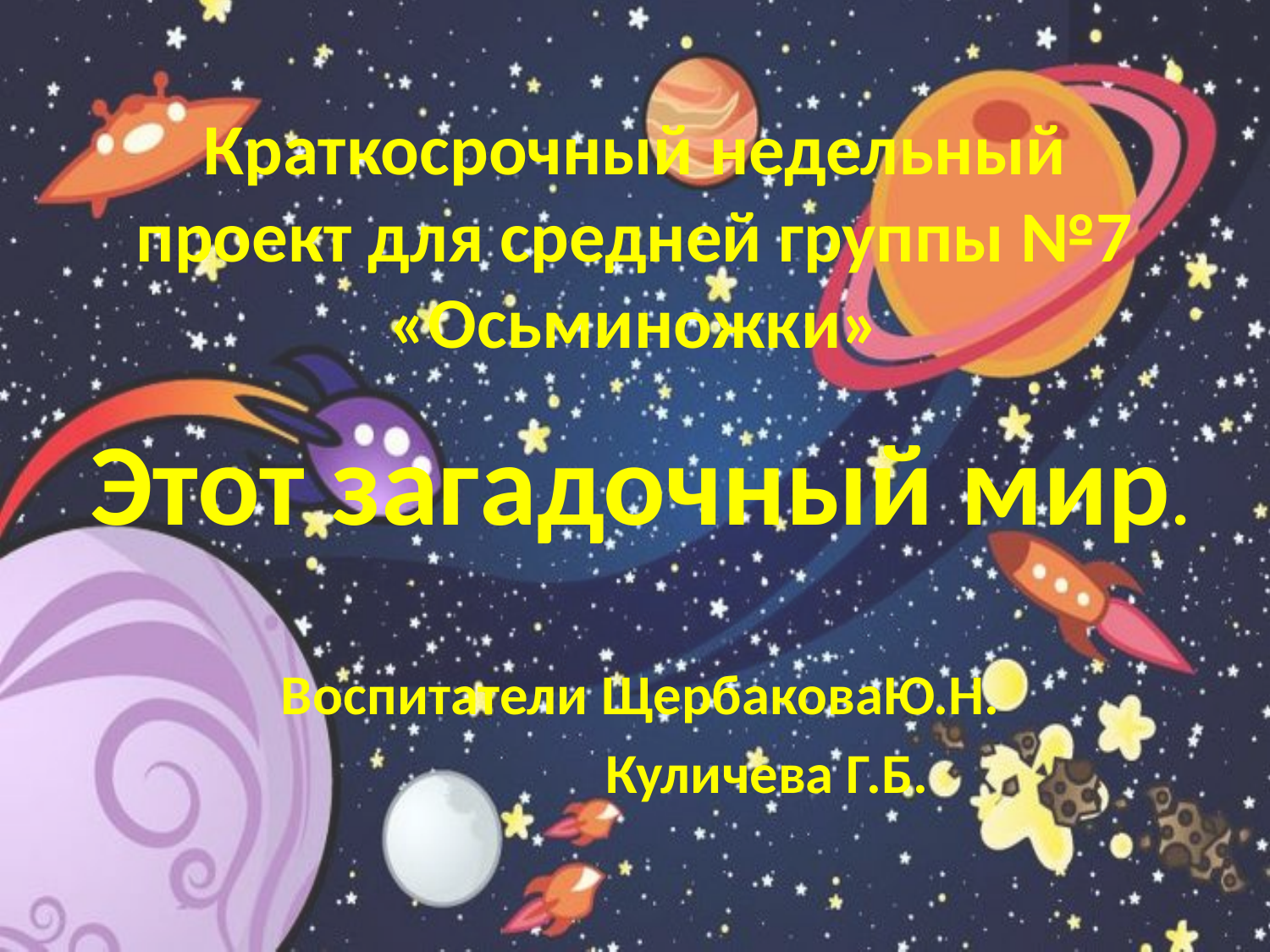

# Краткосрочный недельный проект для средней группы №7 «Осьминожки»
Этот загадочный мир.

Воспитатели ЩербаковаЮ.Н.
                    Куличева Г.Б.